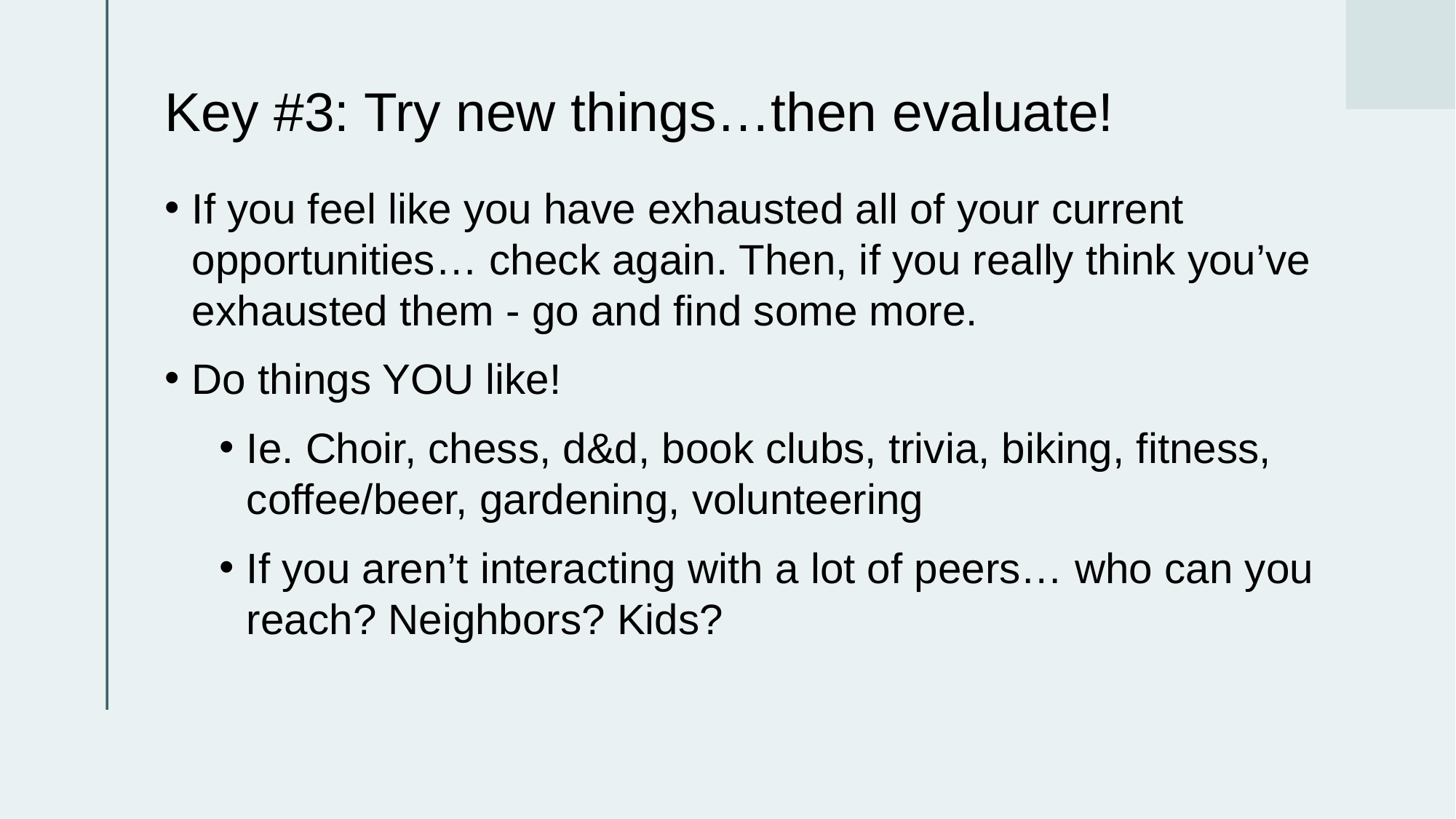

# Key #3: Try new things…then evaluate!
If you feel like you have exhausted all of your current opportunities… check again. Then, if you really think you’ve exhausted them - go and find some more.
Do things YOU like!
Ie. Choir, chess, d&d, book clubs, trivia, biking, fitness, coffee/beer, gardening, volunteering
If you aren’t interacting with a lot of peers… who can you reach? Neighbors? Kids?